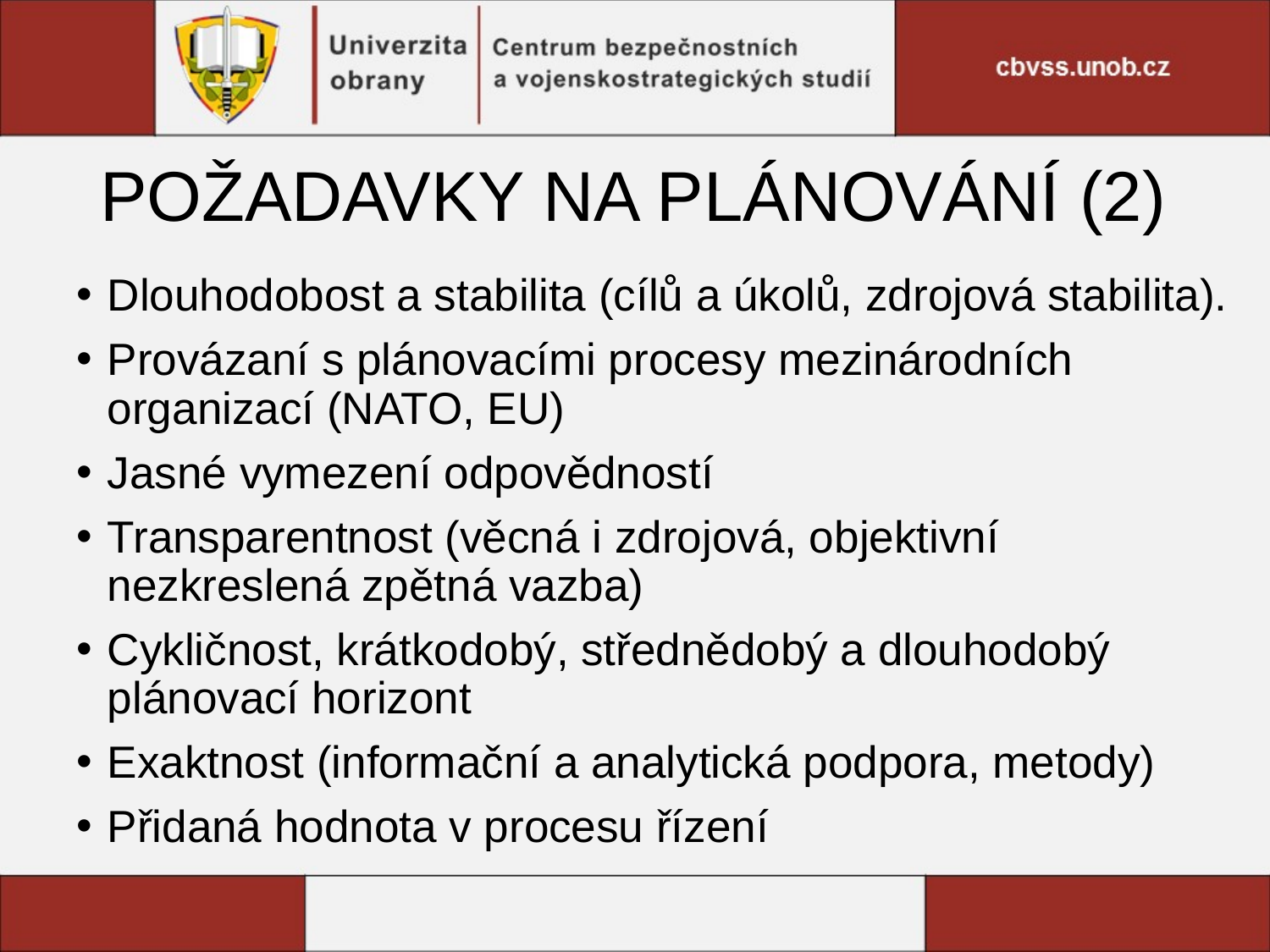

# POŽADAVKY NA PLÁNOVÁNÍ (2)
Dlouhodobost a stabilita (cílů a úkolů, zdrojová stabilita).
Provázaní s plánovacími procesy mezinárodních organizací (NATO, EU)
Jasné vymezení odpovědností
Transparentnost (věcná i zdrojová, objektivní nezkreslená zpětná vazba)
Cykličnost, krátkodobý, střednědobý a dlouhodobý plánovací horizont
Exaktnost (informační a analytická podpora, metody)
Přidaná hodnota v procesu řízení